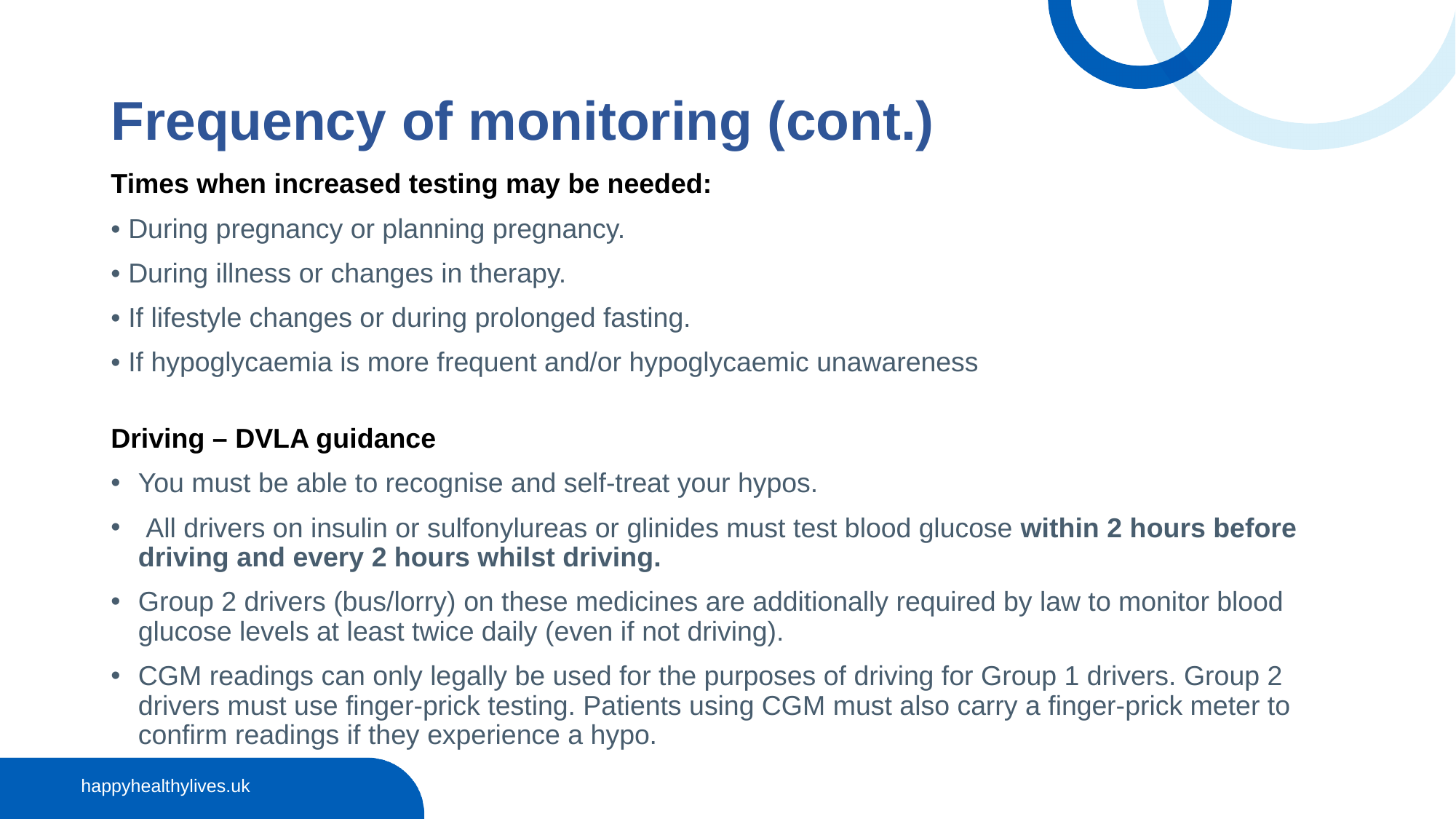

# Frequency of monitoring (cont.)
Times when increased testing may be needed:
• During pregnancy or planning pregnancy.
• During illness or changes in therapy.
• If lifestyle changes or during prolonged fasting.
• If hypoglycaemia is more frequent and/or hypoglycaemic unawareness

Driving – DVLA guidance
You must be able to recognise and self-treat your hypos.
 All drivers on insulin or sulfonylureas or glinides must test blood glucose within 2 hours before driving and every 2 hours whilst driving.
Group 2 drivers (bus/lorry) on these medicines are additionally required by law to monitor blood glucose levels at least twice daily (even if not driving).
CGM readings can only legally be used for the purposes of driving for Group 1 drivers. Group 2 drivers must use finger-prick testing. Patients using CGM must also carry a finger-prick meter to confirm readings if they experience a hypo.